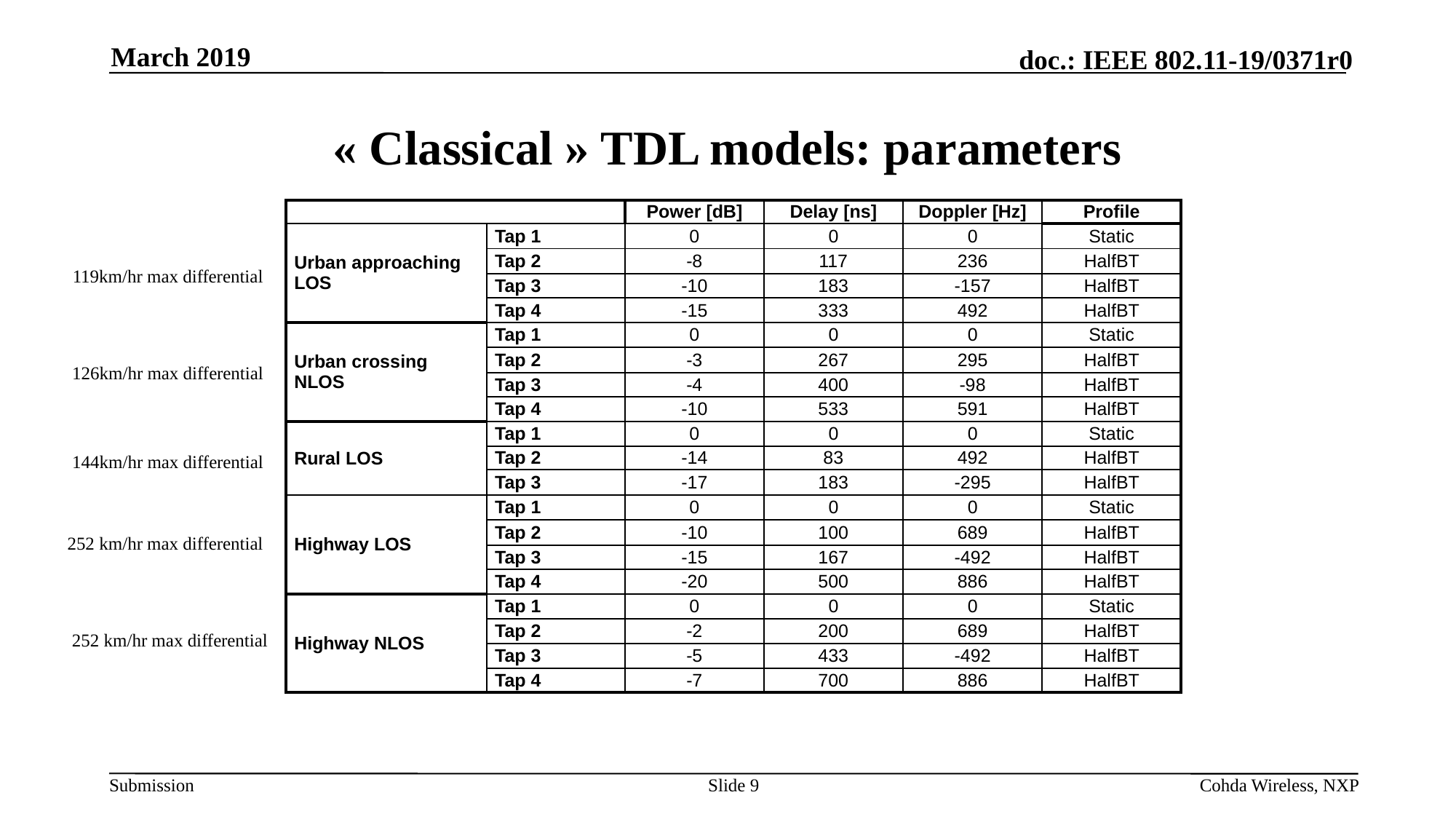

March 2019
# « Classical » TDL models: parameters
|  |  | Power [dB] | Delay [ns] | Doppler [Hz] | Profile |
| --- | --- | --- | --- | --- | --- |
| Urban approaching LOS | Tap 1 | 0 | 0 | 0 | Static |
|  | Tap 2 | -8 | 117 | 236 | HalfBT |
|  | Tap 3 | -10 | 183 | -157 | HalfBT |
|  | Tap 4 | -15 | 333 | 492 | HalfBT |
| Urban crossing NLOS | Tap 1 | 0 | 0 | 0 | Static |
|  | Tap 2 | -3 | 267 | 295 | HalfBT |
|  | Tap 3 | -4 | 400 | -98 | HalfBT |
|  | Tap 4 | -10 | 533 | 591 | HalfBT |
| Rural LOS | Tap 1 | 0 | 0 | 0 | Static |
|  | Tap 2 | -14 | 83 | 492 | HalfBT |
|  | Tap 3 | -17 | 183 | -295 | HalfBT |
| Highway LOS | Tap 1 | 0 | 0 | 0 | Static |
|  | Tap 2 | -10 | 100 | 689 | HalfBT |
|  | Tap 3 | -15 | 167 | -492 | HalfBT |
|  | Tap 4 | -20 | 500 | 886 | HalfBT |
| Highway NLOS | Tap 1 | 0 | 0 | 0 | Static |
|  | Tap 2 | -2 | 200 | 689 | HalfBT |
|  | Tap 3 | -5 | 433 | -492 | HalfBT |
|  | Tap 4 | -7 | 700 | 886 | HalfBT |
119km/hr max differential
126km/hr max differential
144km/hr max differential
252 km/hr max differential
252 km/hr max differential
Slide 9
Cohda Wireless, NXP